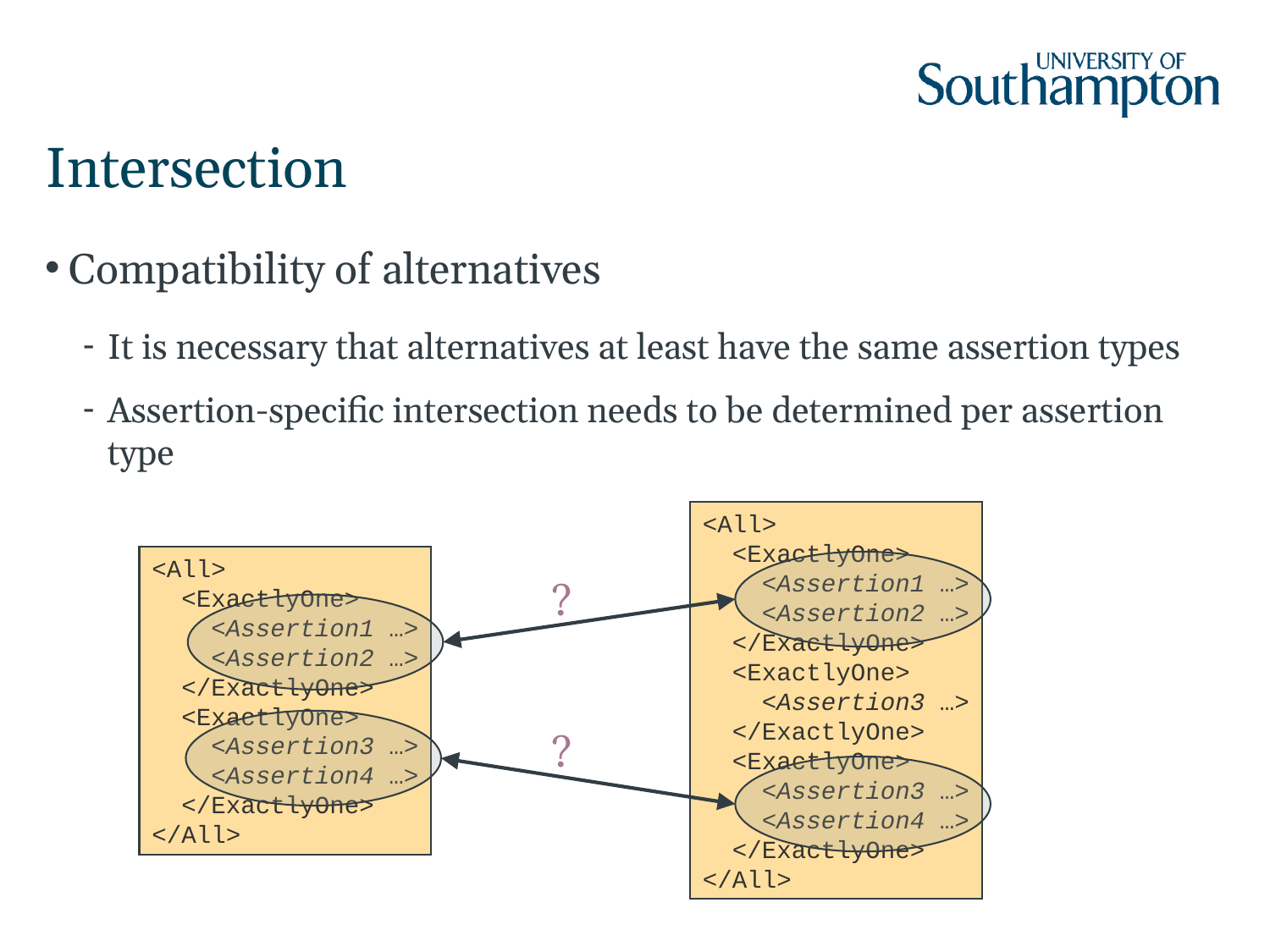

# Intersection
Compatibility of alternatives
It is necessary that alternatives at least have the same assertion types
Assertion-specific intersection needs to be determined per assertion type
<All>
  <ExactlyOne>
    <Assertion1 …>
    <Assertion2 …>
  </ExactlyOne>
  <ExactlyOne>
    <Assertion3 …>
  </ExactlyOne>
  <ExactlyOne>
    <Assertion3 …>
    <Assertion4 …>
  </ExactlyOne>
</All>
<All>
  <ExactlyOne>
    <Assertion1 …>
    <Assertion2 …>
  </ExactlyOne>
  <ExactlyOne>
    <Assertion3 …>
    <Assertion4 …>
  </ExactlyOne>
</All>

?
?